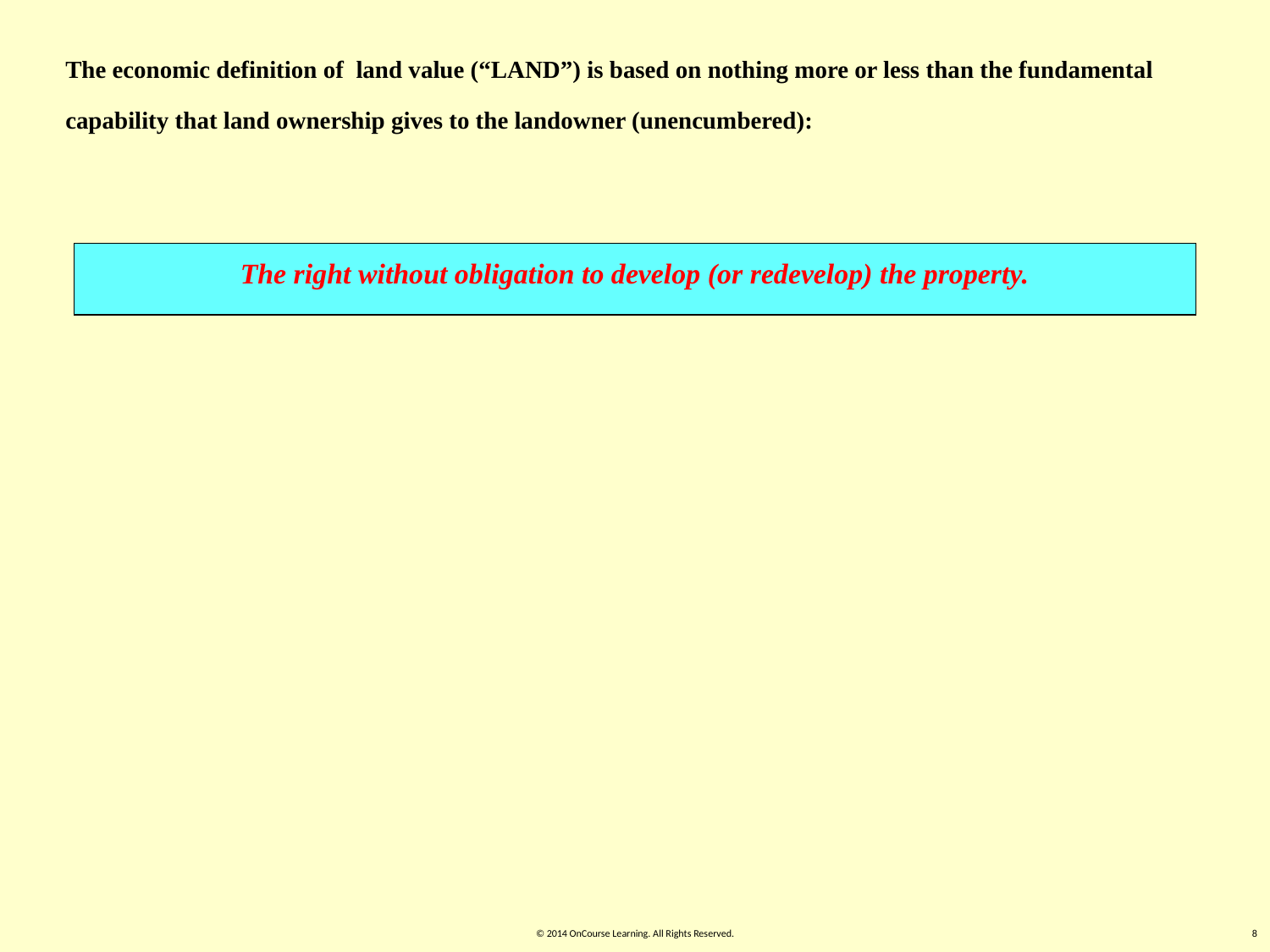

The economic definition of  land value (“LAND”) is based on nothing more or less than the fundamental capability that land ownership gives to the landowner (unencumbered):
The right without obligation to develop (or redevelop) the property.
© 2014 OnCourse Learning. All Rights Reserved.
8